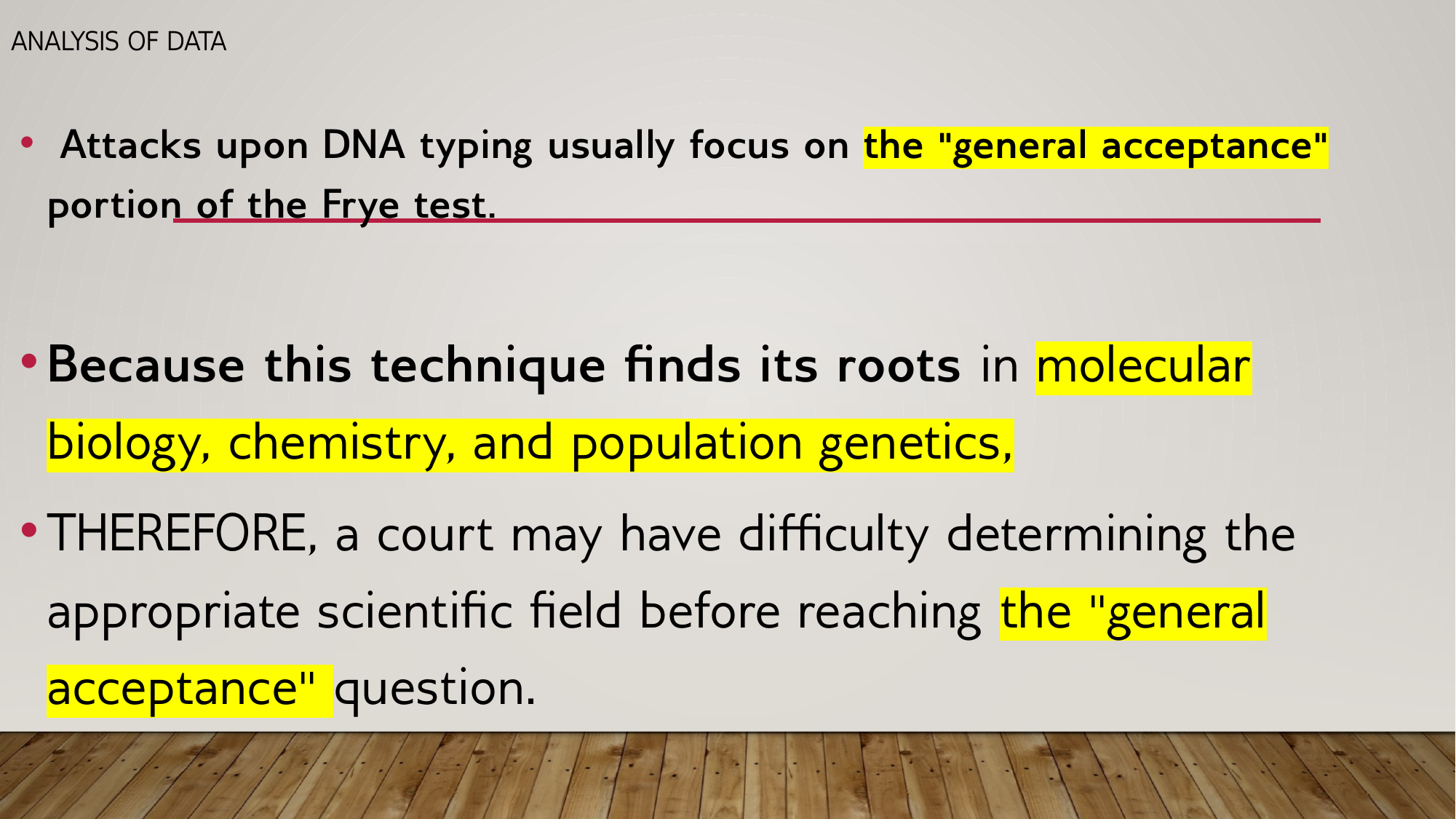

# Analysis of data
 Attacks upon DNA typing usually focus on the "general acceptance" portion of the Frye test.

Because this technique finds its roots in molecular biology, chemistry, and population genetics,
THEREFORE, a court may have difficulty determining the appropriate scientific field before reaching the "general acceptance" question.